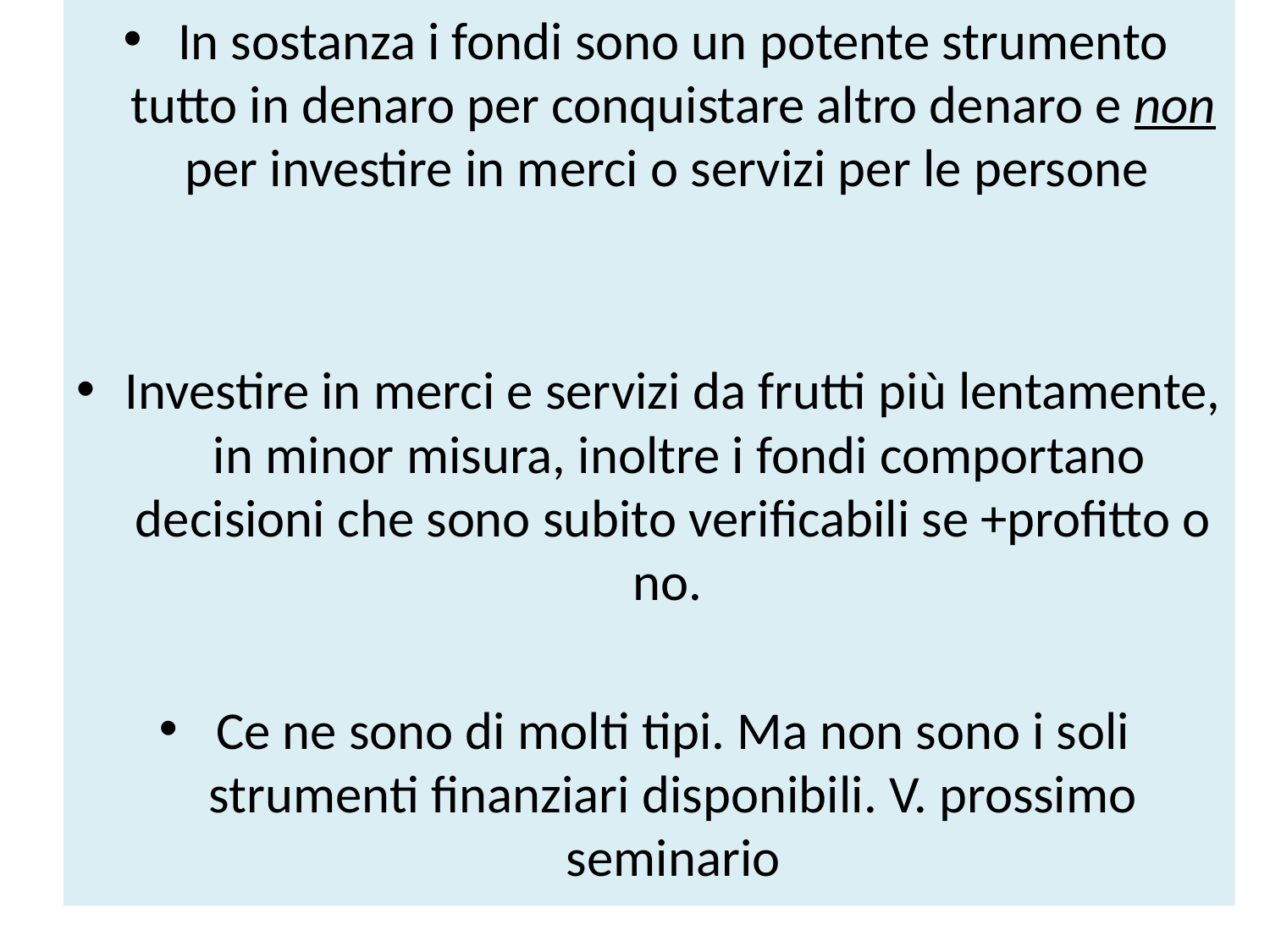

In sostanza i fondi sono un potente strumento tutto in denaro per conquistare altro denaro e non per investire in merci o servizi per le persone

Investire in merci e servizi da frutti più lentamente,  in minor misura, inoltre i fondi comportano decisioni che sono subito verificabili se +profitto o no.

Ce ne sono di molti tipi. Ma non sono i soli strumenti finanziari disponibili. V. prossimo seminario